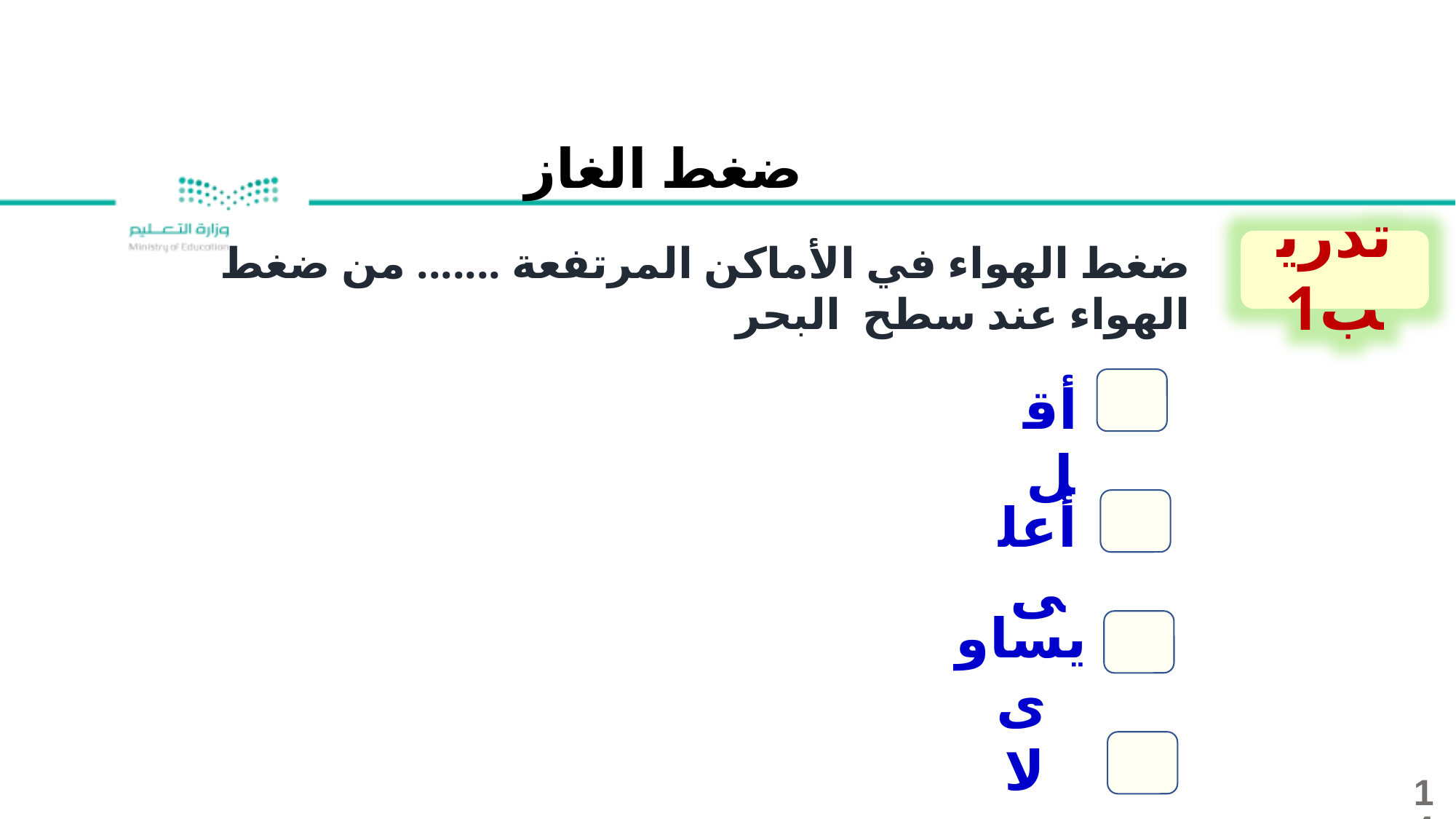

ضغط الغاز
ضغط الهواء في الأماكن المرتفعة ....... من ضغط الهواء عند سطح  البحر
تدريب1
أقل

أعلى

يساوى

لا يتغير

14